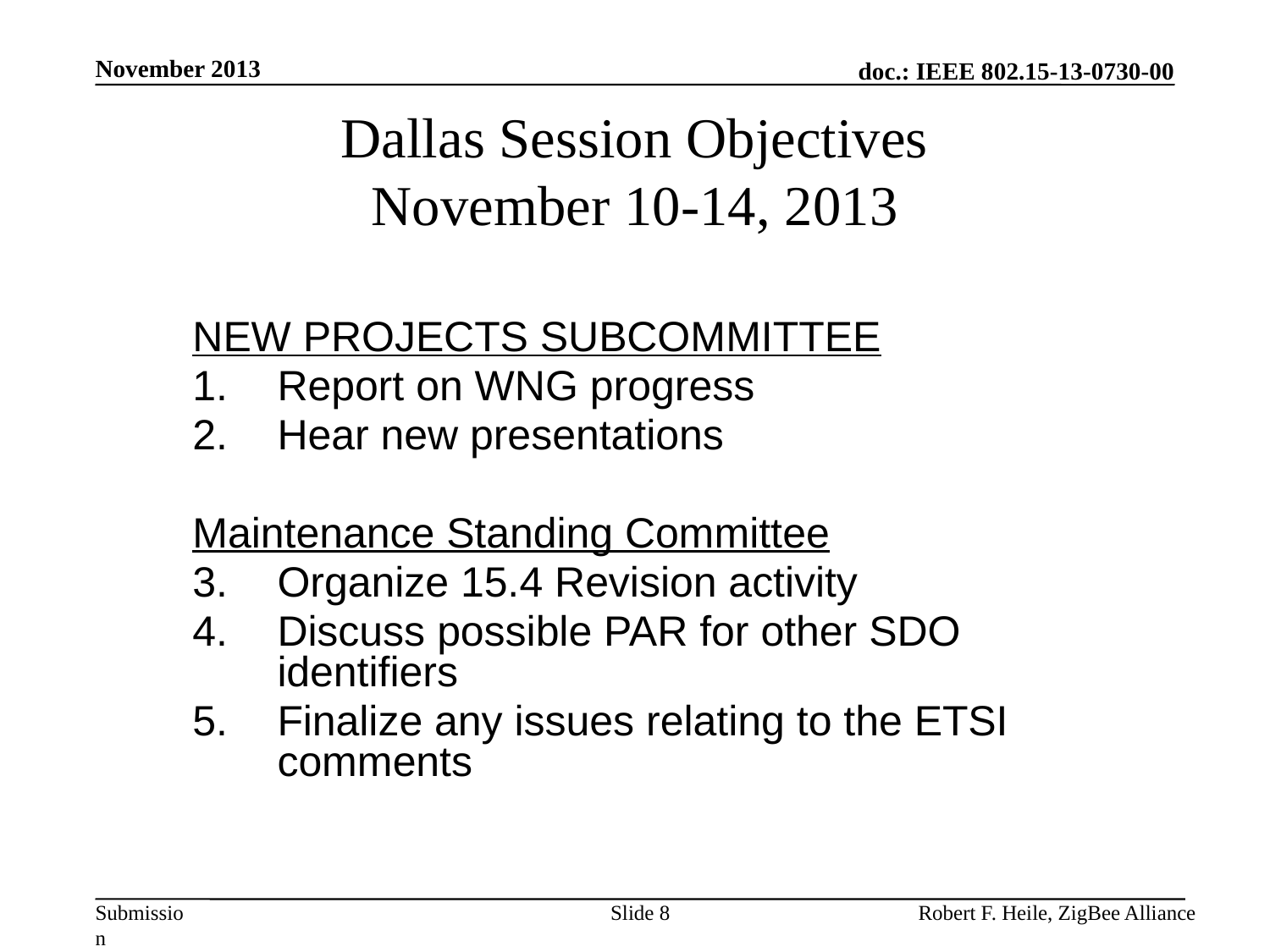

November 2013
# Dallas Session Objectives November 10-14, 2013

NEW PROJECTS SUBCOMMITTEE
Report on WNG progress
Hear new presentations

Maintenance Standing Committee
Organize 15.4 Revision activity
Discuss possible PAR for other SDO identifiers
Finalize any issues relating to the ETSI comments

Slide 8
Robert F. Heile, ZigBee Alliance